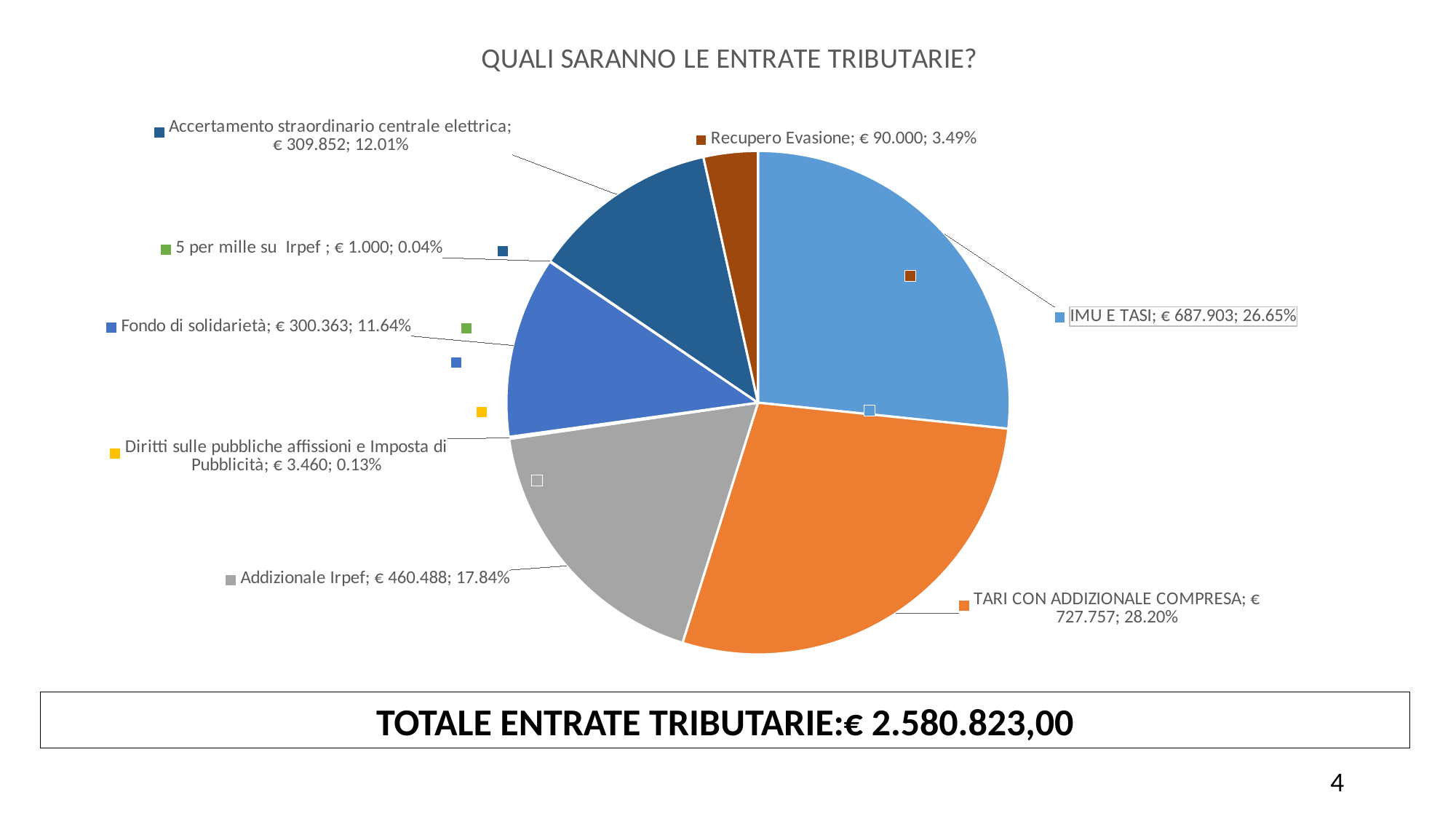

### Chart: QUALI SARANNO LE ENTRATE TRIBUTARIE?

| Category | Vendite |
|---|---|
| IMU E TASI | 687903.0 |
| TARI CON ADDIZIONALE COMPRESA | 727757.0 |
| Addizionale Irpef | 460488.0 |
| Diritti sulle pubbliche affissioni e Imposta di Pubblicità | 3460.0 |
| Fondo di solidarietà | 300363.0 |
| 5 per mille su  Irpef  | 1000.0 |
| Accertamento straordinario centrale elettrica | 309852.0 |
| Recupero Evasione | 90000.0 |
TOTALE ENTRATE TRIBUTARIE:€ 2.580.823,00
4